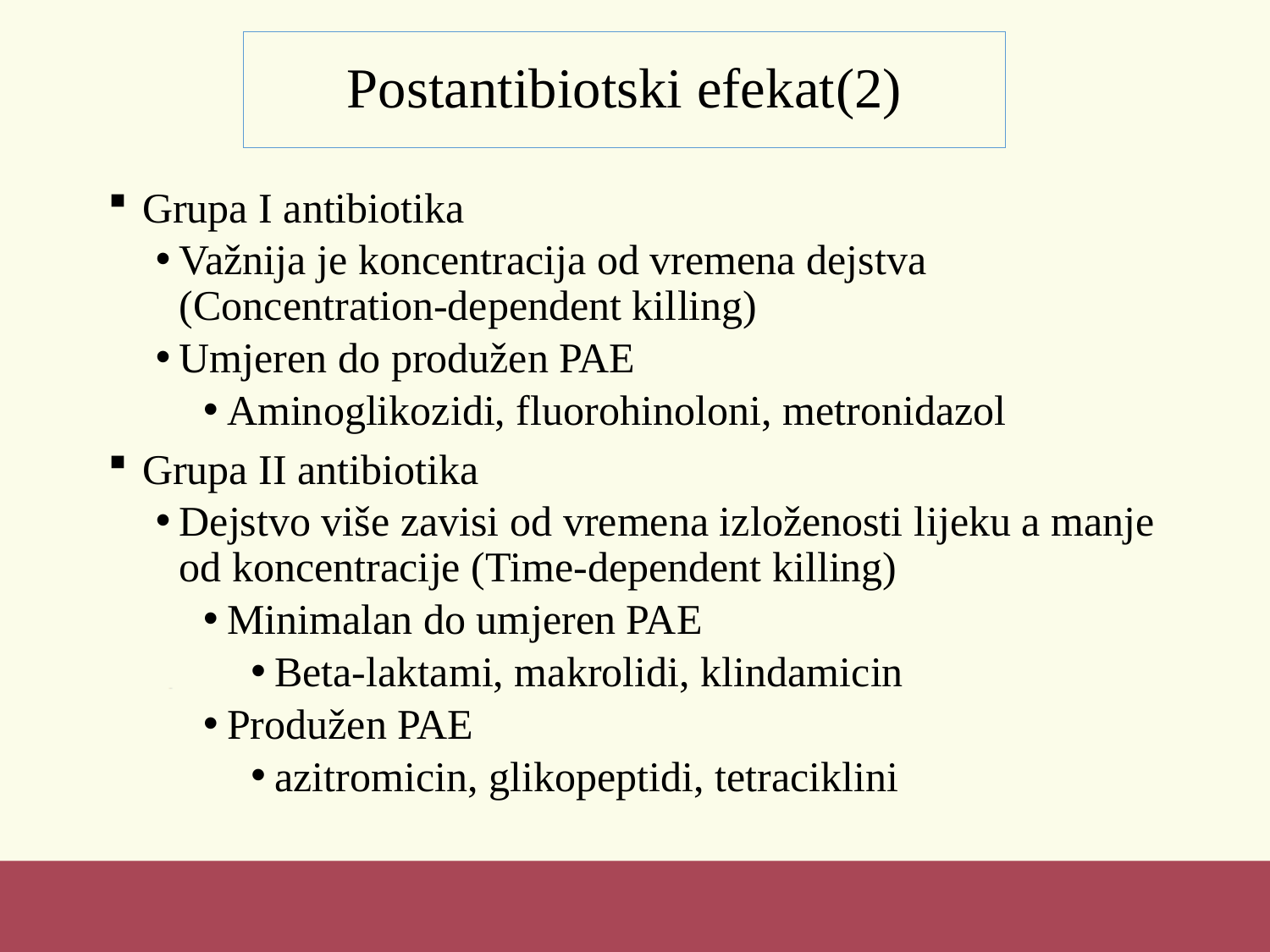

Postantibiotski efekat(2)
 Grupa I antibiotika
Važnija je koncentracija od vremena dejstva (Concentration-dependent killing)
Umjeren do produžen PAE
Aminoglikozidi, fluorohinoloni, metronidazol
 Grupa II antibiotika
Dejstvo više zavisi od vremena izloženosti lijeku a manje od koncentracije (Time-dependent killing)
Minimalan do umjeren PAE
Beta-laktami, makrolidi, klindamicin
Produžen PAE
azitromicin, glikopeptidi, tetraciklini